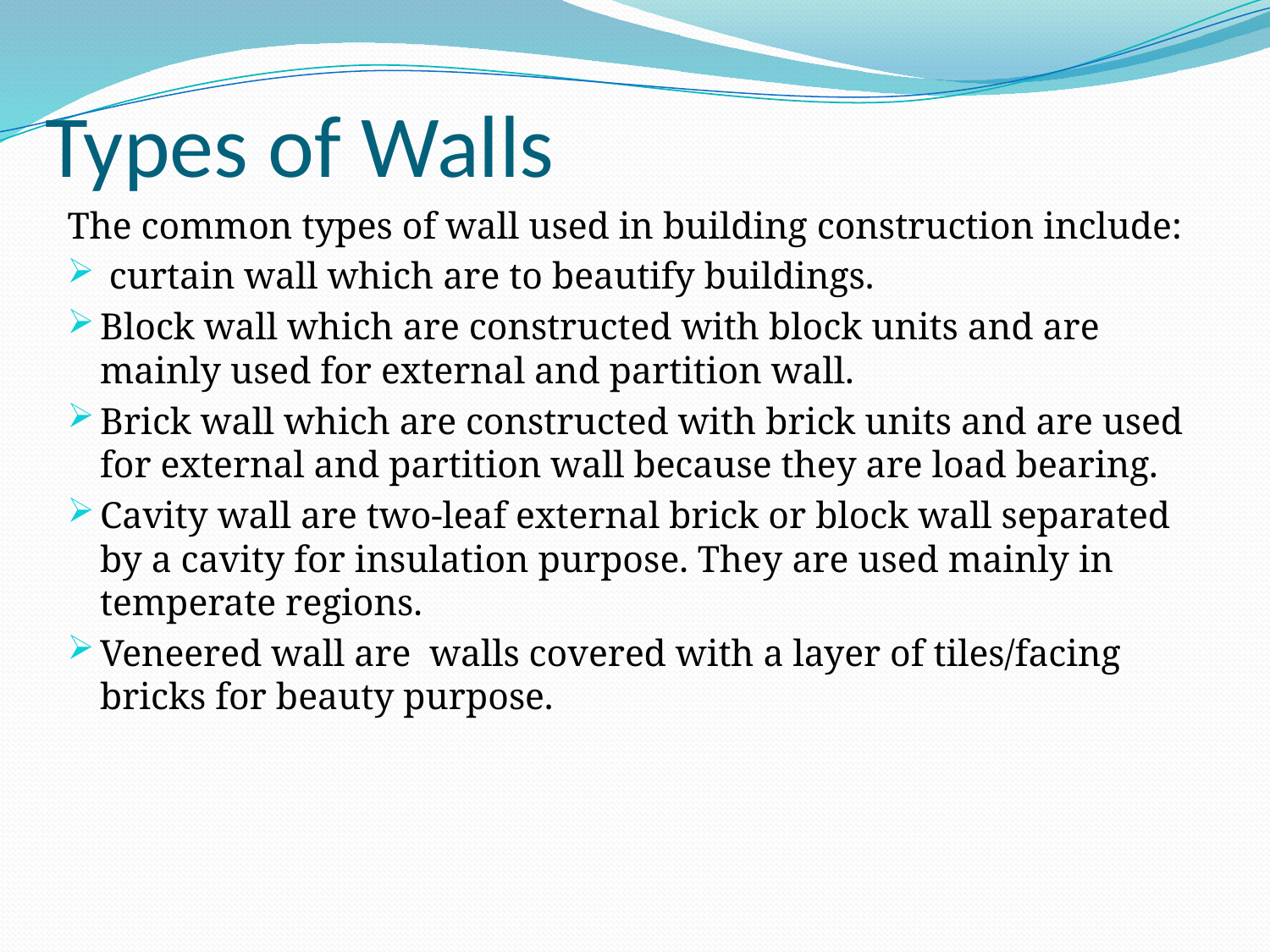

# Types of Walls
The common types of wall used in building construction include:
 curtain wall which are to beautify buildings.
Block wall which are constructed with block units and are mainly used for external and partition wall.
Brick wall which are constructed with brick units and are used for external and partition wall because they are load bearing.
Cavity wall are two-leaf external brick or block wall separated by a cavity for insulation purpose. They are used mainly in temperate regions.
Veneered wall are  walls covered with a layer of tiles/facing bricks for beauty purpose.